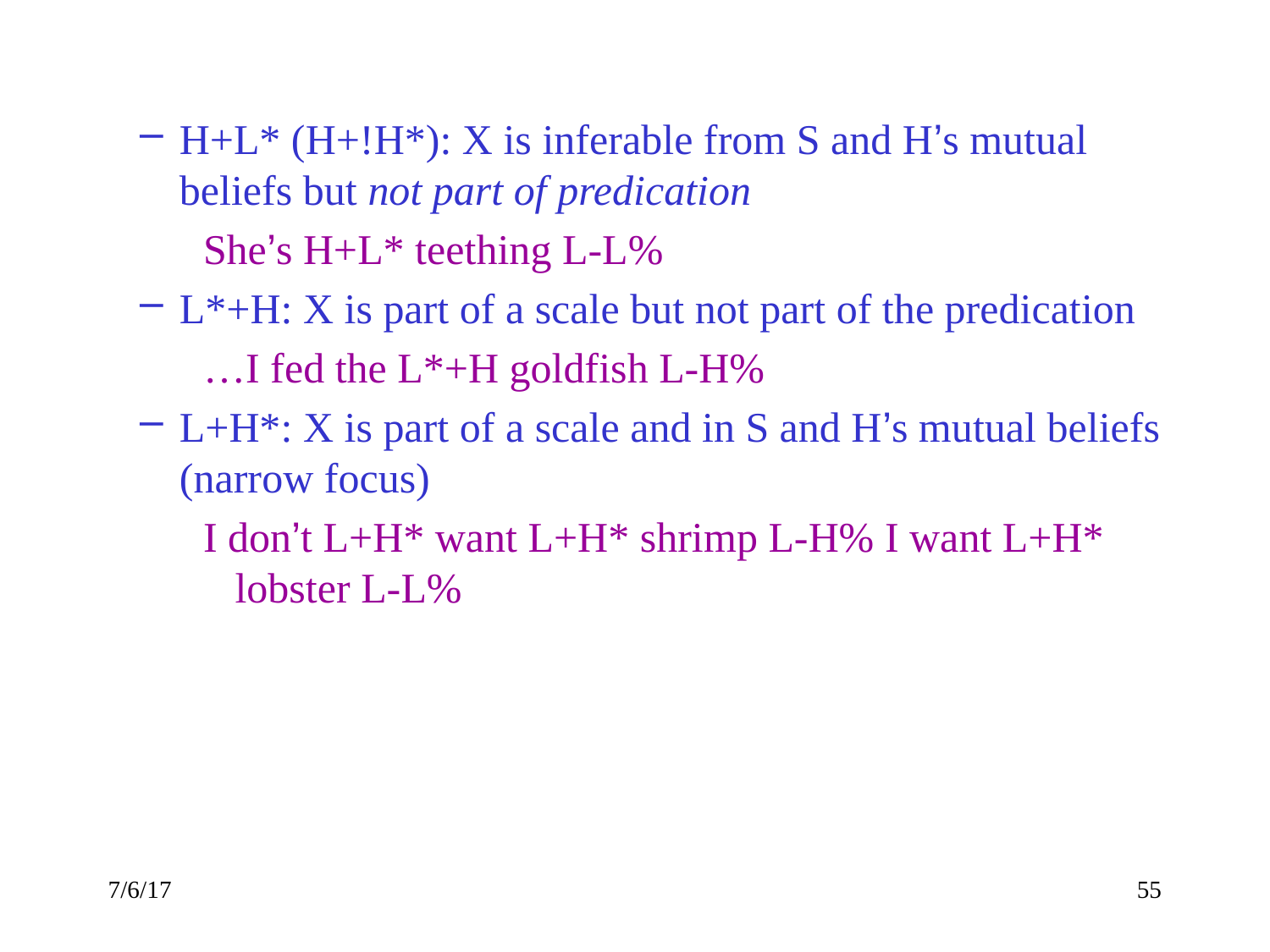

H+L* (H+!H*): X is inferable from S and H’s mutual beliefs but not part of predication
She’s H+L* teething L-L%
L*+H: X is part of a scale but not part of the predication
…I fed the L*+H goldfish L-H%
L+H*: X is part of a scale and in S and H’s mutual beliefs (narrow focus)
I don’t L+H* want L+H* shrimp L-H% I want L+H* lobster L-L%

7/6/17
55